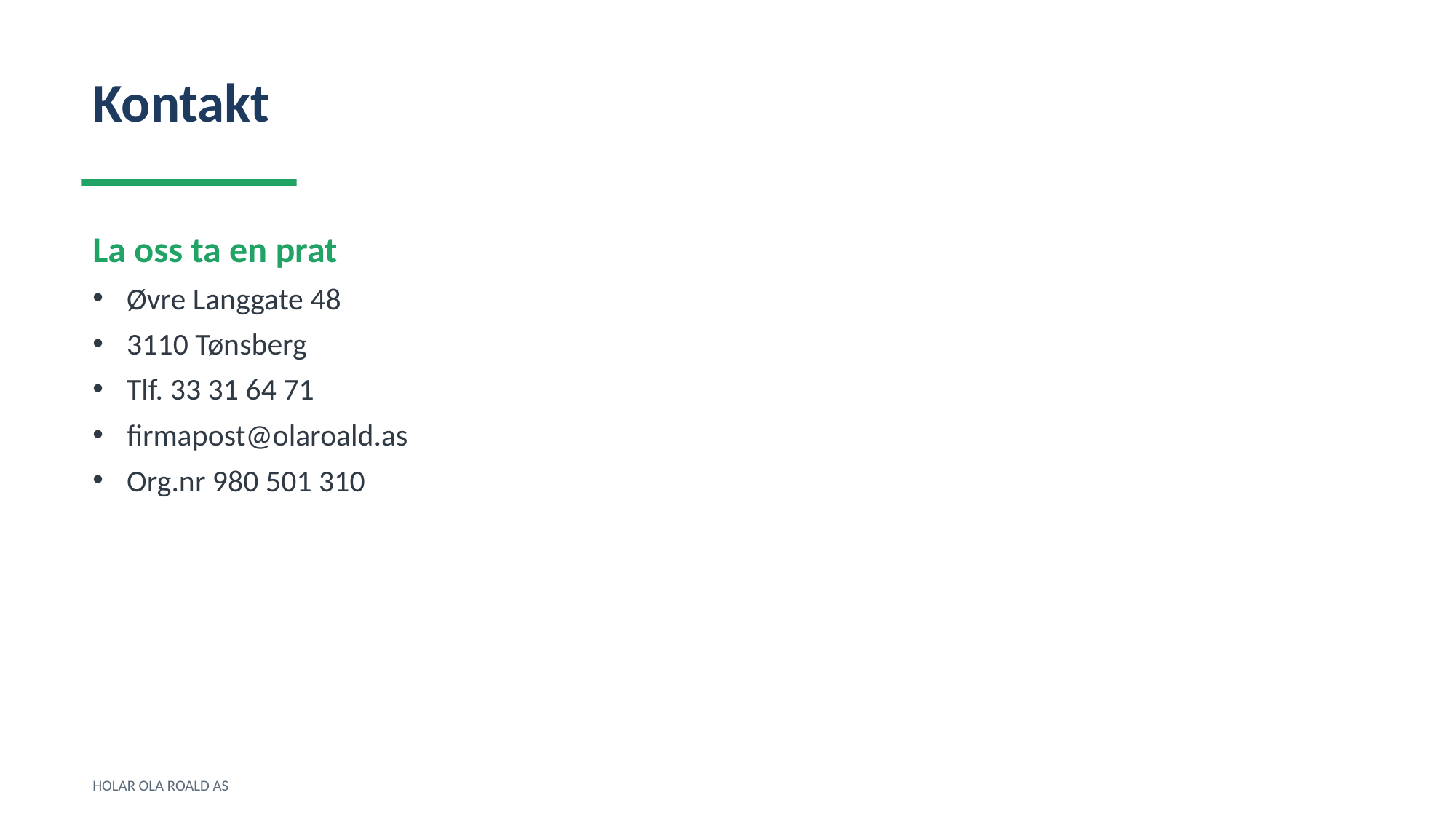

Kontakt

La oss ta en prat
Øvre Langgate 48
3110 Tønsberg
Tlf. 33 31 64 71
firmapost@olaroald.as
Org.nr 980 501 310
HOLAR OLA ROALD AS